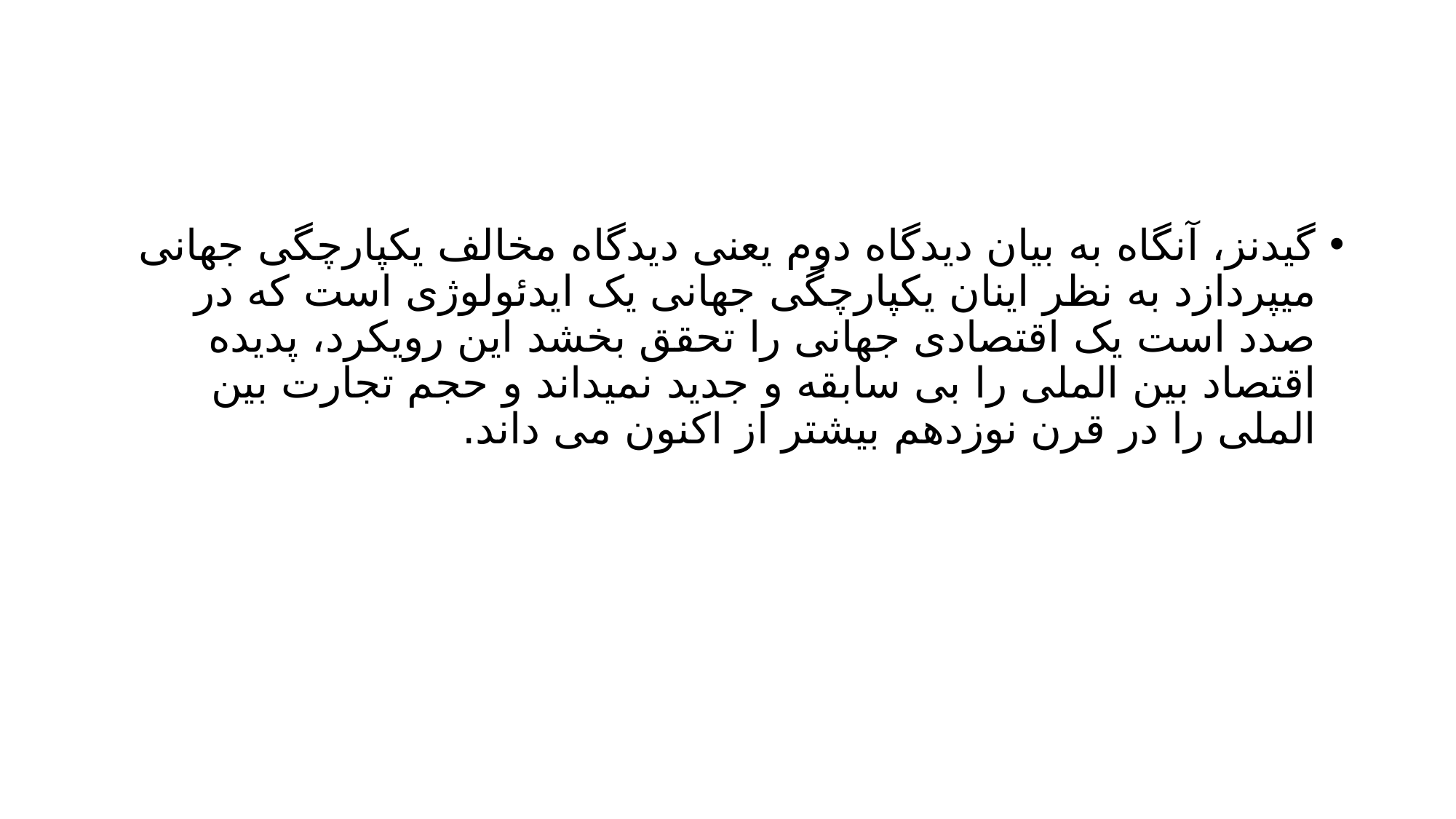

#
گیدنز، آنگاه به بیان دیدگاه دوم یعنی دیدگاه مخالف یکپارچگی جهانی میپردازد به نظر اینان یکپارچگی جهانی یک ایدئولوژی است که در صدد است یک اقتصادی جهانی را تحقق بخشد این رویکرد، پدیده اقتصاد بین الملی را بی سابقه و جدید نمیداند و حجم تجارت بین الملی را در قرن نوزدهم بیشتر از اکنون می داند.